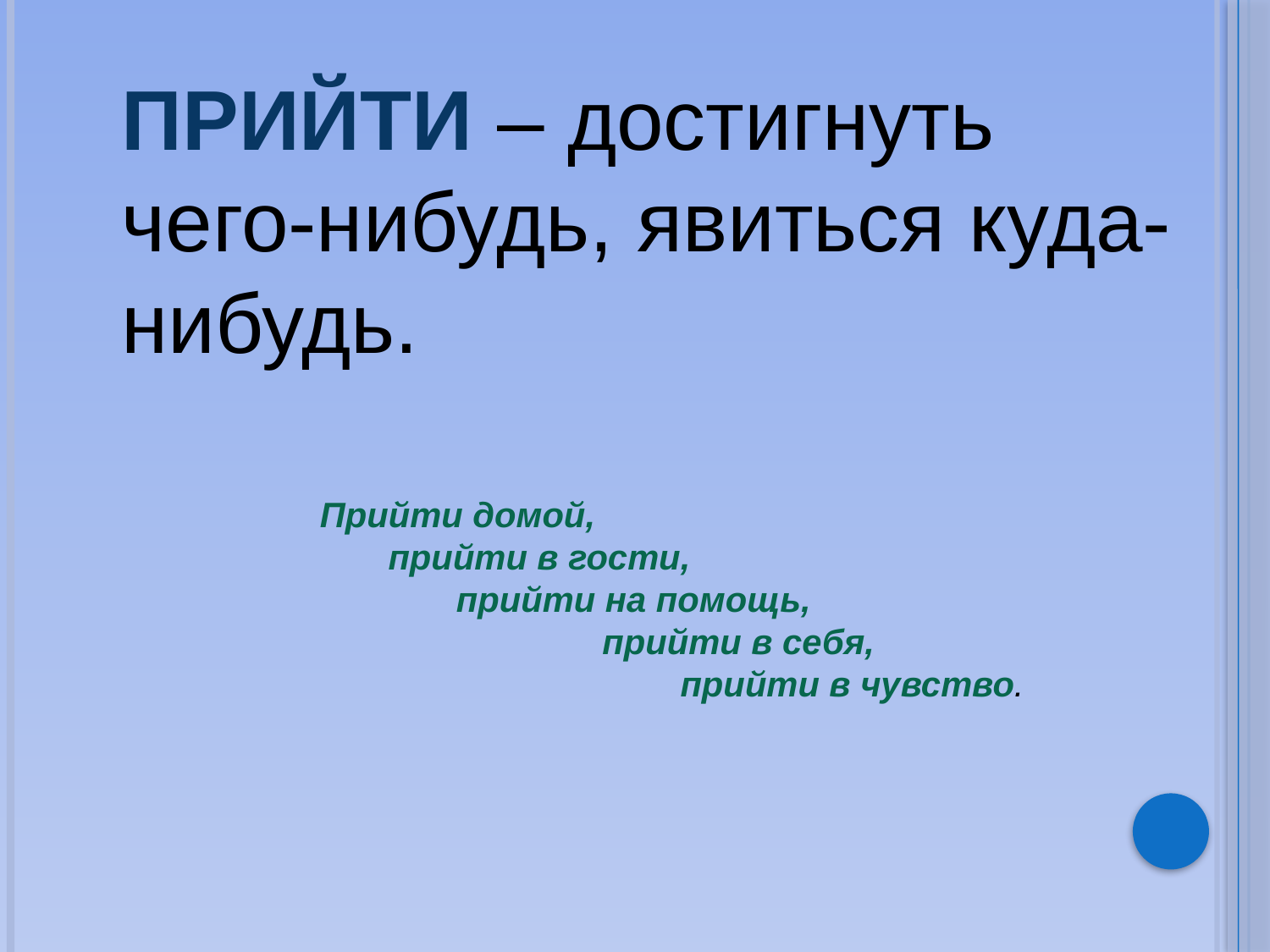

ПРИЙТИ – достигнуть чего-нибудь, явиться куда-нибудь.

Прийти домой,
       прийти в гости,
              прийти на помощь,
                             прийти в себя,
                                     прийти в чувство.